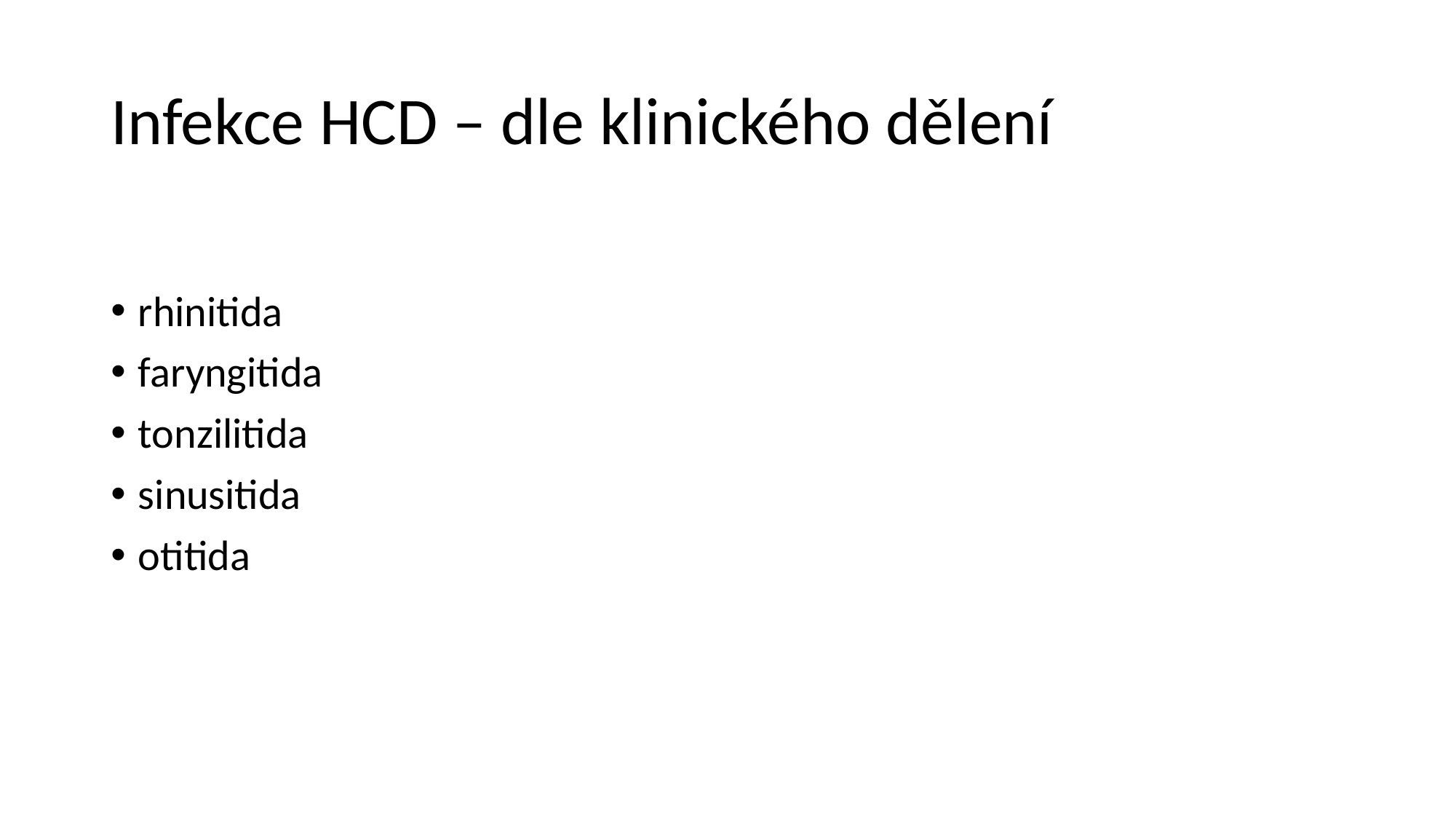

# Infekce HCD – dle klinického dělení

rhinitida
faryngitida
tonzilitida
sinusitida
otitida